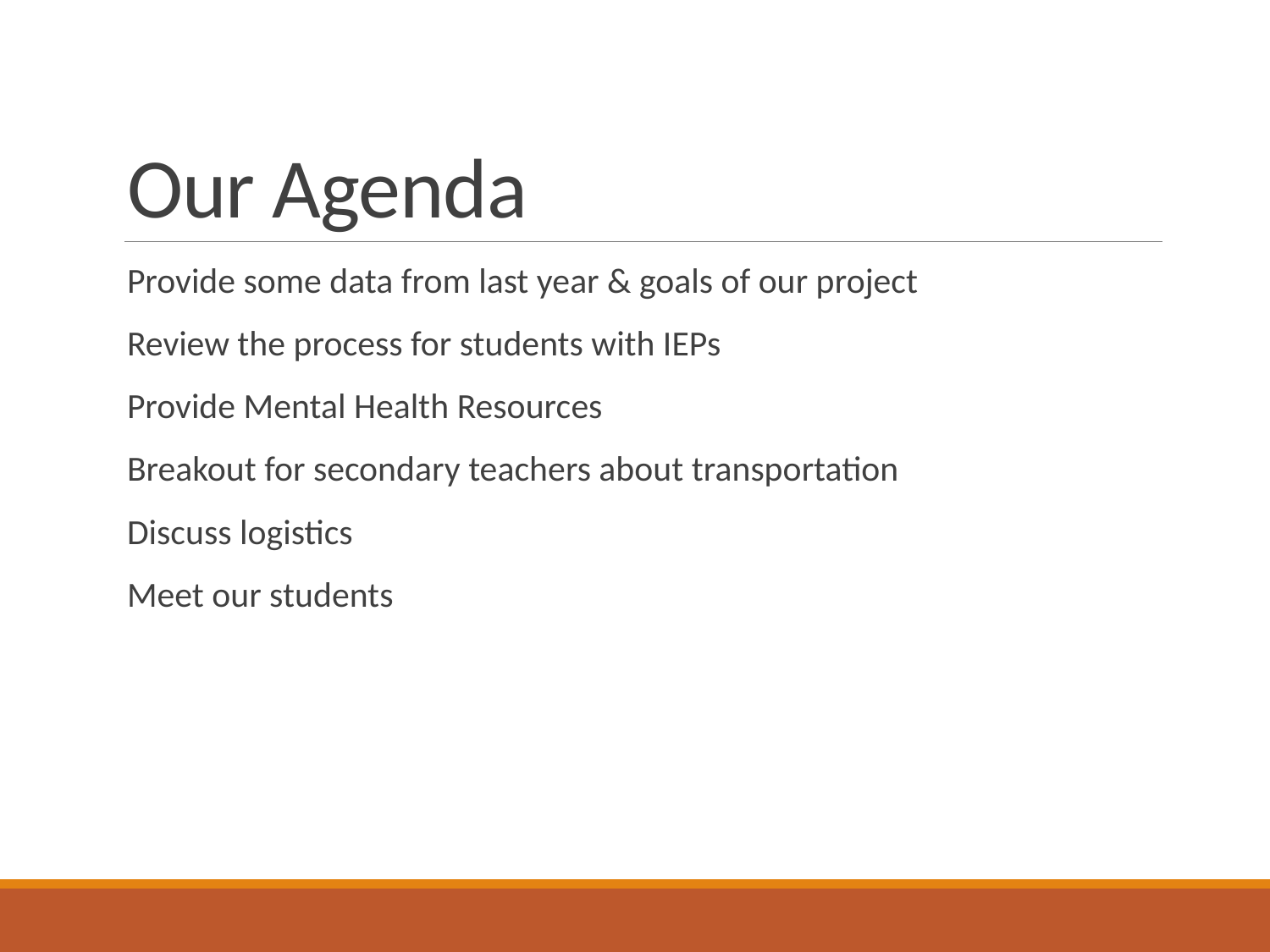

# Our Agenda
Provide some data from last year & goals of our project
Review the process for students with IEPs
Provide Mental Health Resources
Breakout for secondary teachers about transportation
Discuss logistics
Meet our students